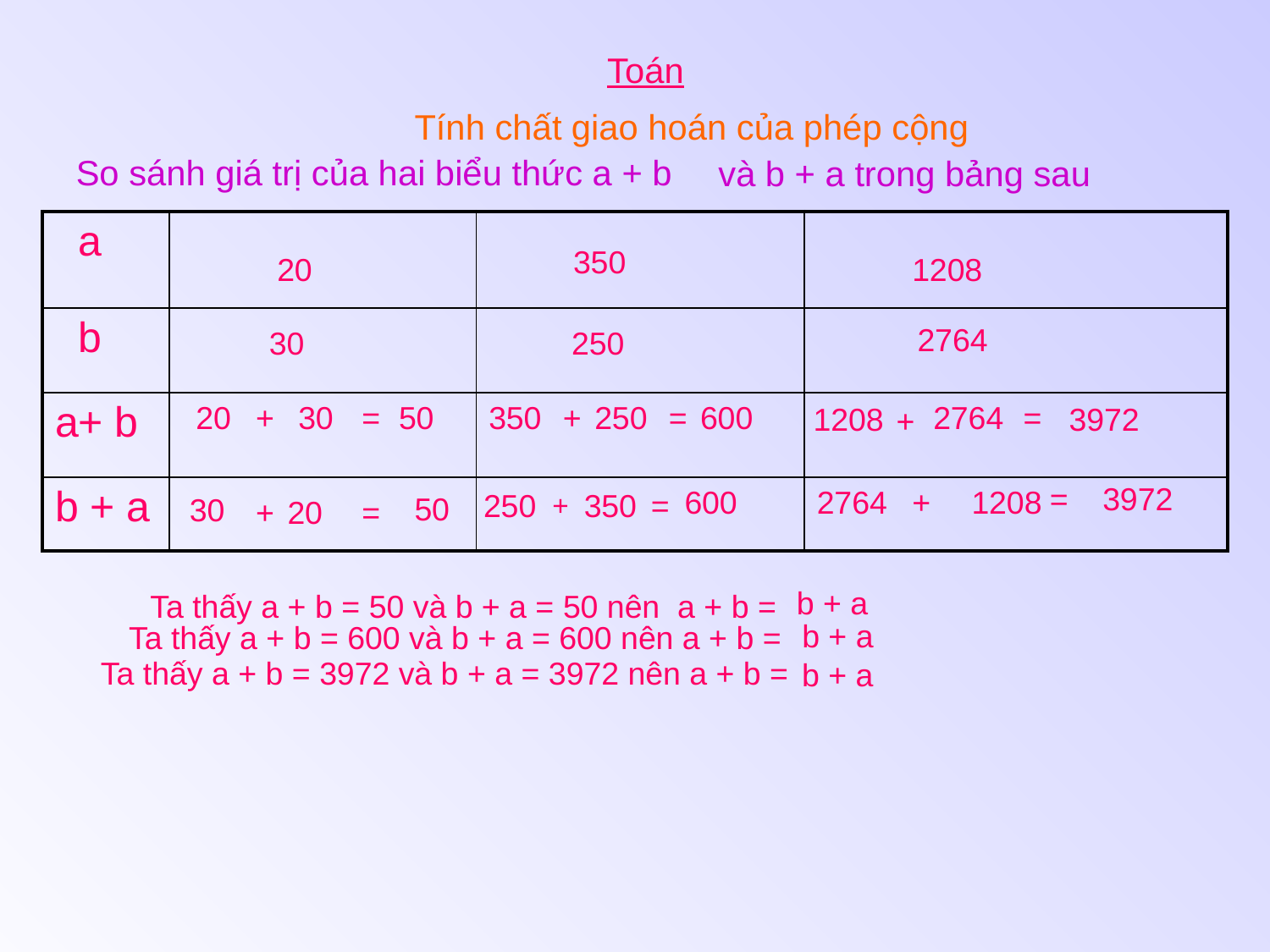

Toán

Tính chất giao hoán của phép cộng

So sánh giá trị của hai biểu thức a + b
và b + a trong bảng sau
| a |  |  |  |
| --- | --- | --- | --- |
| b |  |  |  |
| a+ b |  |  |  |
| b + a |  |  |  |
350
20
1208
2764
30
250

20
+
30
=
50
350
+
250
=
600
2764
=
1208
3972
+
=
3972
600
2764
+
1208
250
350
=
+
50
30
+
20
=
b + a
Ta thấy a + b = 50 và b + a = 50 nên  a + b =
b + a
Ta thấy a + b = 600 và b + a = 600 nên a + b =
Ta thấy a + b = 3972 và b + a = 3972 nên a + b =
b + a